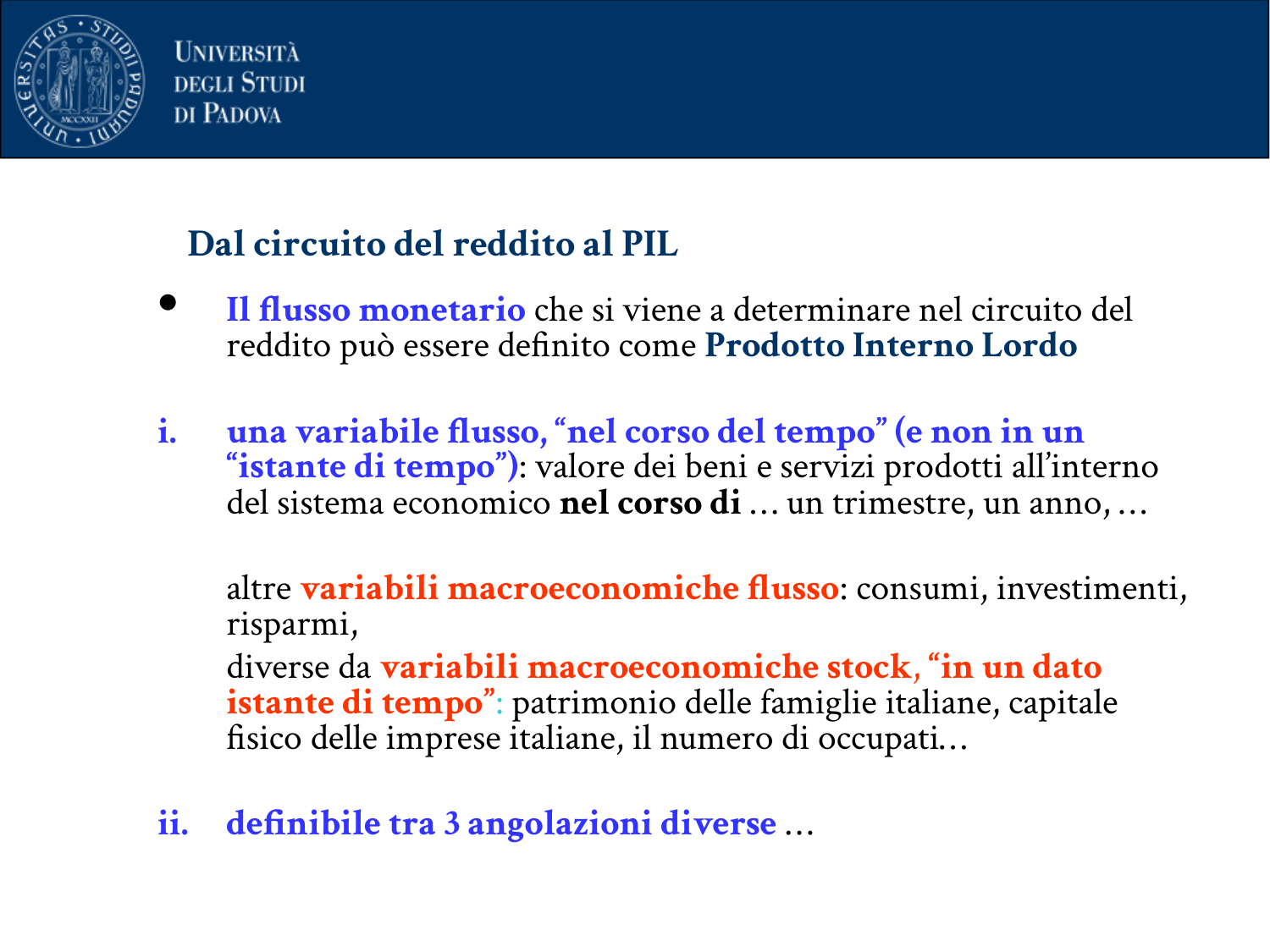

# Dal circuito del reddito al PIL
Il flusso monetario che si viene a determinare nel circuito del reddito può essere definito come Prodotto Interno Lordo

una variabile flusso, “nel corso del tempo” (e non in un “istante di tempo”): valore dei beni e servizi prodotti all’interno del sistema economico nel corso di … un trimestre, un anno, …

	altre variabili macroeconomiche flusso: consumi, investimenti, risparmi,
	diverse da variabili macroeconomiche stock, “in un dato istante di tempo”: patrimonio delle famiglie italiane, capitale fisico delle imprese italiane, il numero di occupati…

definibile tra 3 angolazioni diverse …
6